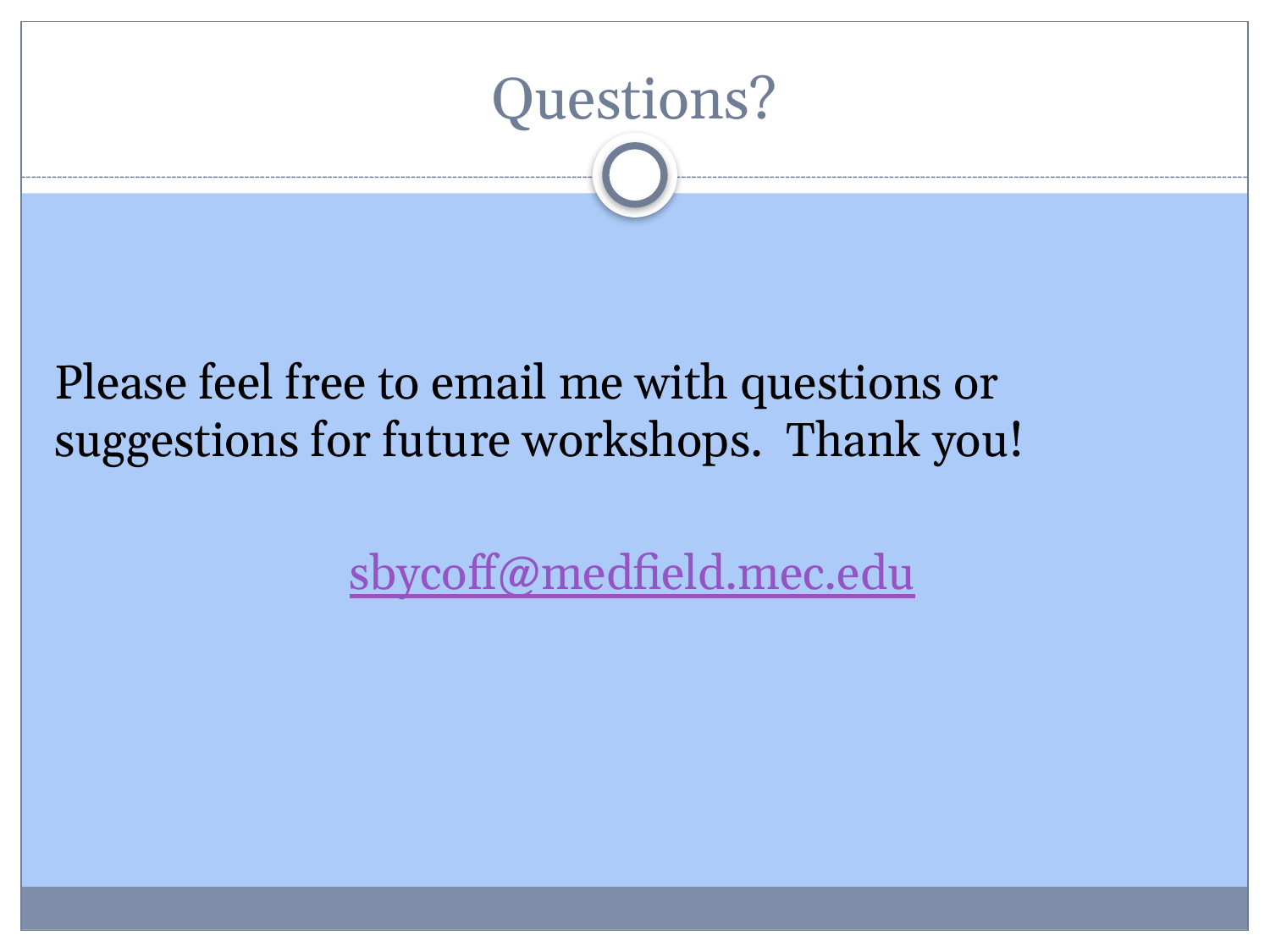

# Questions?

Please feel free to email me with questions or suggestions for future workshops.  Thank you!

sbycoff@medfield.mec.edu